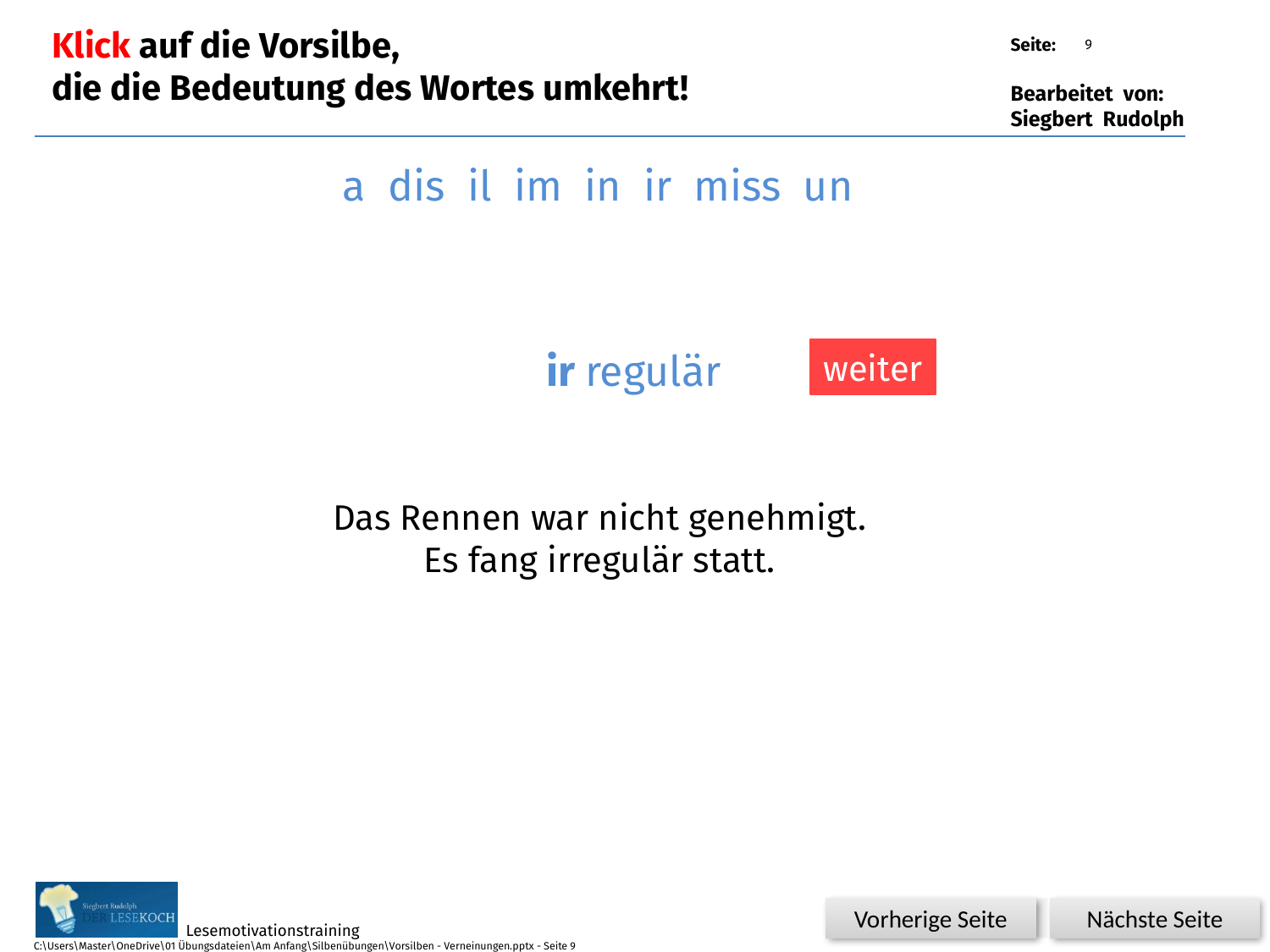

Klick auf die Vorsilbe,
die die Bedeutung des Wortes umkehrt!
9
a  dis  il  im  in  ir  miss  un

ir
regulär
weiter
Das Rennen war nicht genehmigt.
Es fang irregulär statt.
Glück

Nächste Seite
Vorherige Seite

C:\Users\Master\OneDrive\01 Übungsdateien\Am Anfang\Silbenübungen\Vorsilben - Verneinungen.pptx - Seite 9